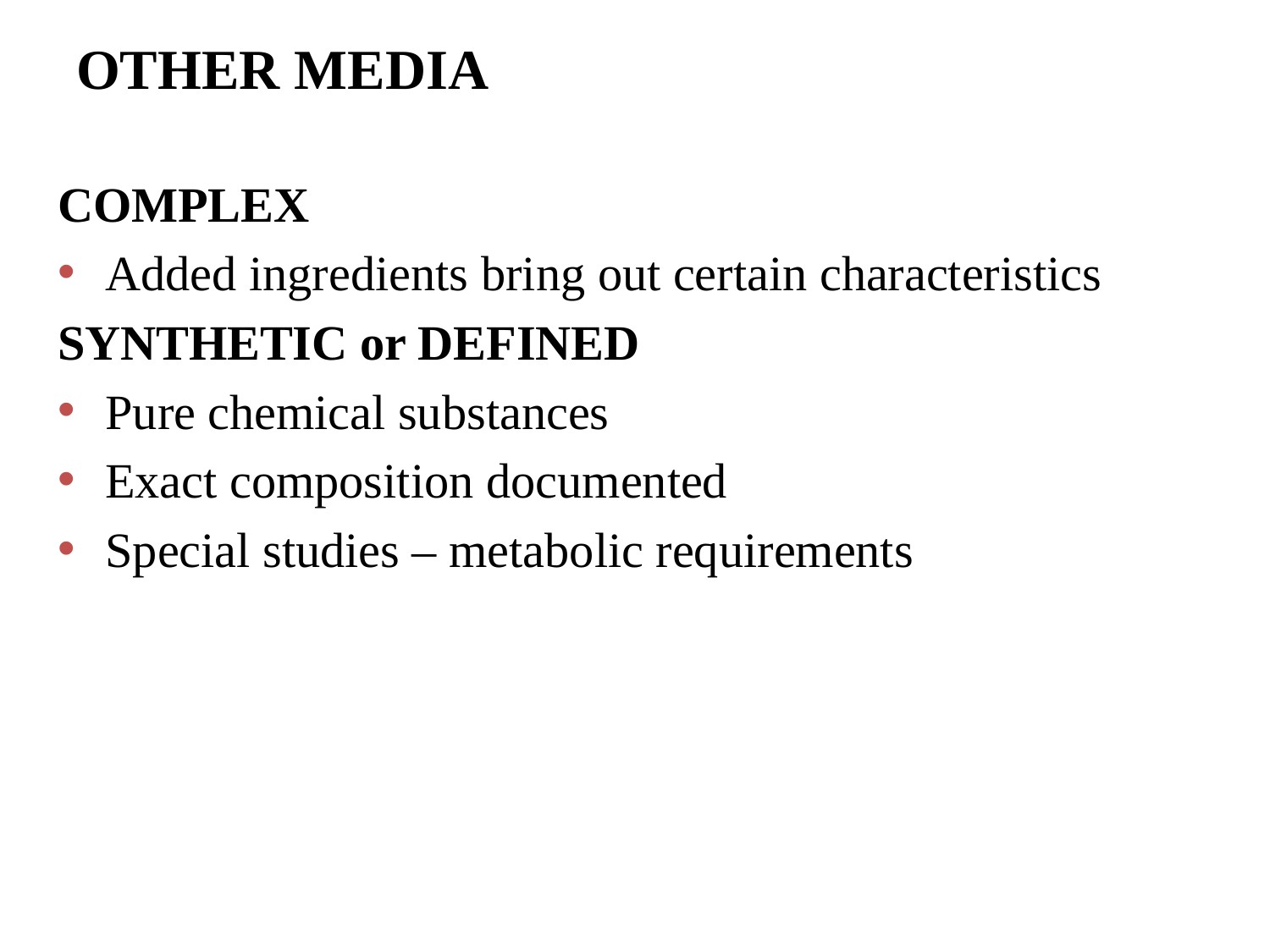

# OTHER MEDIA
COMPLEX
Added ingredients bring out certain characteristics
SYNTHETIC or DEFINED
Pure chemical substances
Exact composition documented
Special studies – metabolic requirements